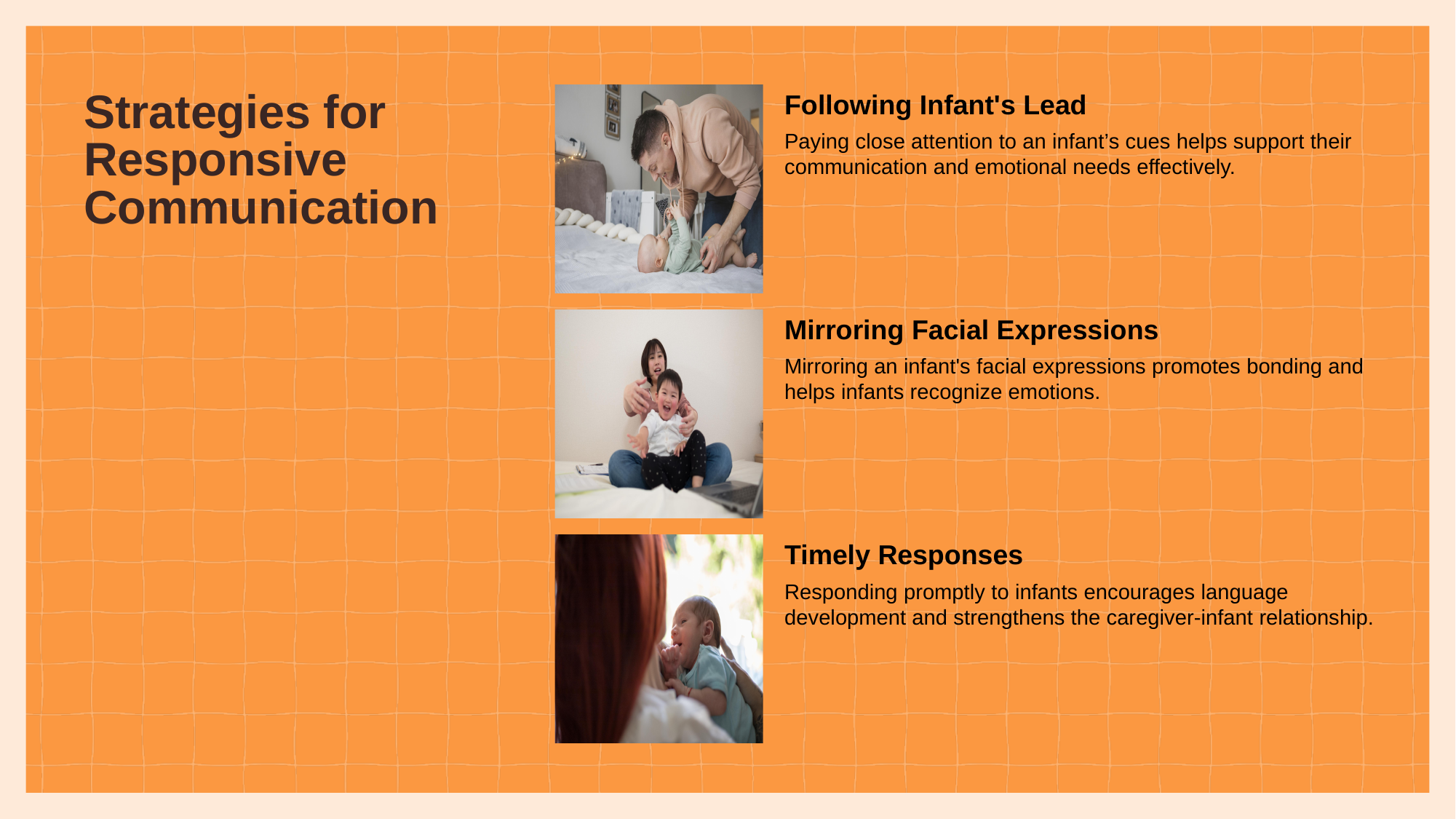

# Strategies for Responsive Communication
Following Infant's Lead
Paying close attention to an infant’s cues helps support their communication and emotional needs effectively.
Mirroring Facial Expressions
Mirroring an infant's facial expressions promotes bonding and helps infants recognize emotions.
Timely Responses
Responding promptly to infants encourages language development and strengthens the caregiver-infant relationship.